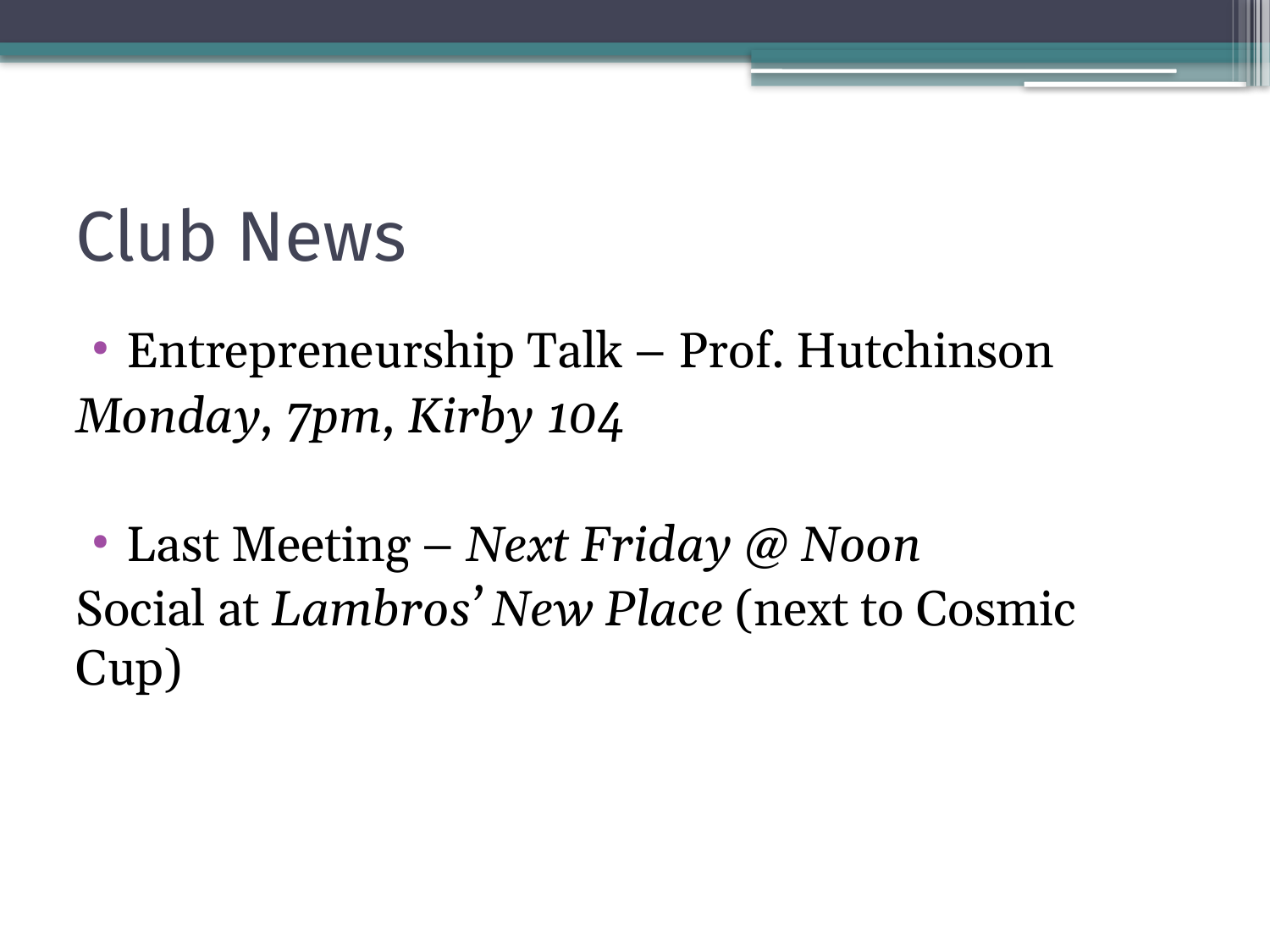

# Club News
Entrepreneurship Talk – Prof. Hutchinson
Monday, 7pm, Kirby 104

Last Meeting – Next Friday @ Noon
Social at Lambros’ New Place (next to Cosmic Cup)